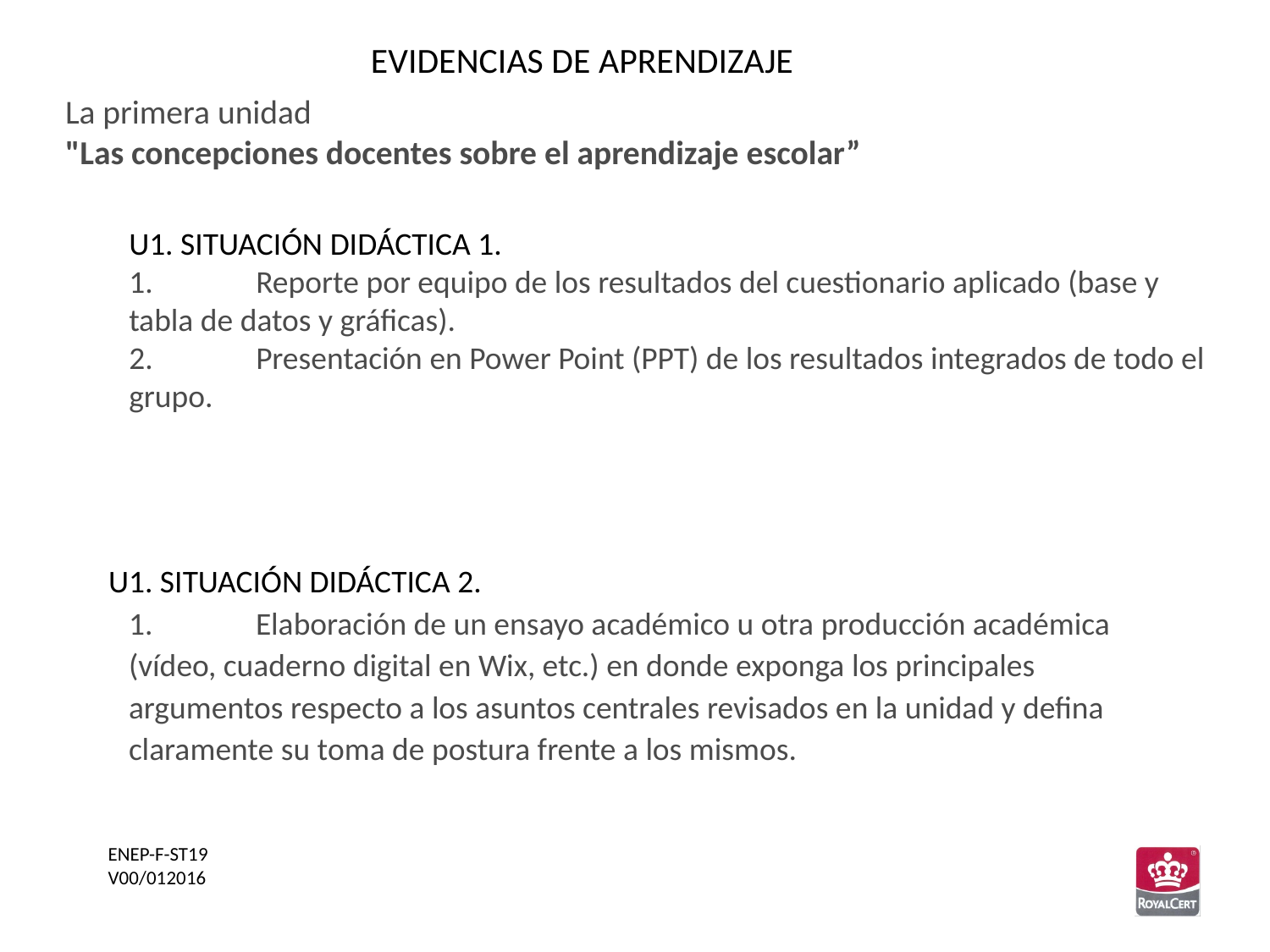

EVIDENCIAS DE APRENDIZAJE
La primera unidad
"Las concepciones docentes sobre el aprendizaje escolar”

U1. SITUACIÓN DIDÁCTICA 1.
1.	Reporte por equipo de los resultados del cuestionario aplicado (base y tabla de datos y gráficas).
2.	Presentación en Power Point (PPT) de los resultados integrados de todo el grupo.

      U1. SITUACIÓN DIDÁCTICA 2.
1.	Elaboración de un ensayo académico u otra producción académica (vídeo, cuaderno digital en Wix, etc.) en donde exponga los principales argumentos respecto a los asuntos centrales revisados en la unidad y defina claramente su toma de postura frente a los mismos.

ENEP-F-ST19
V00/012016